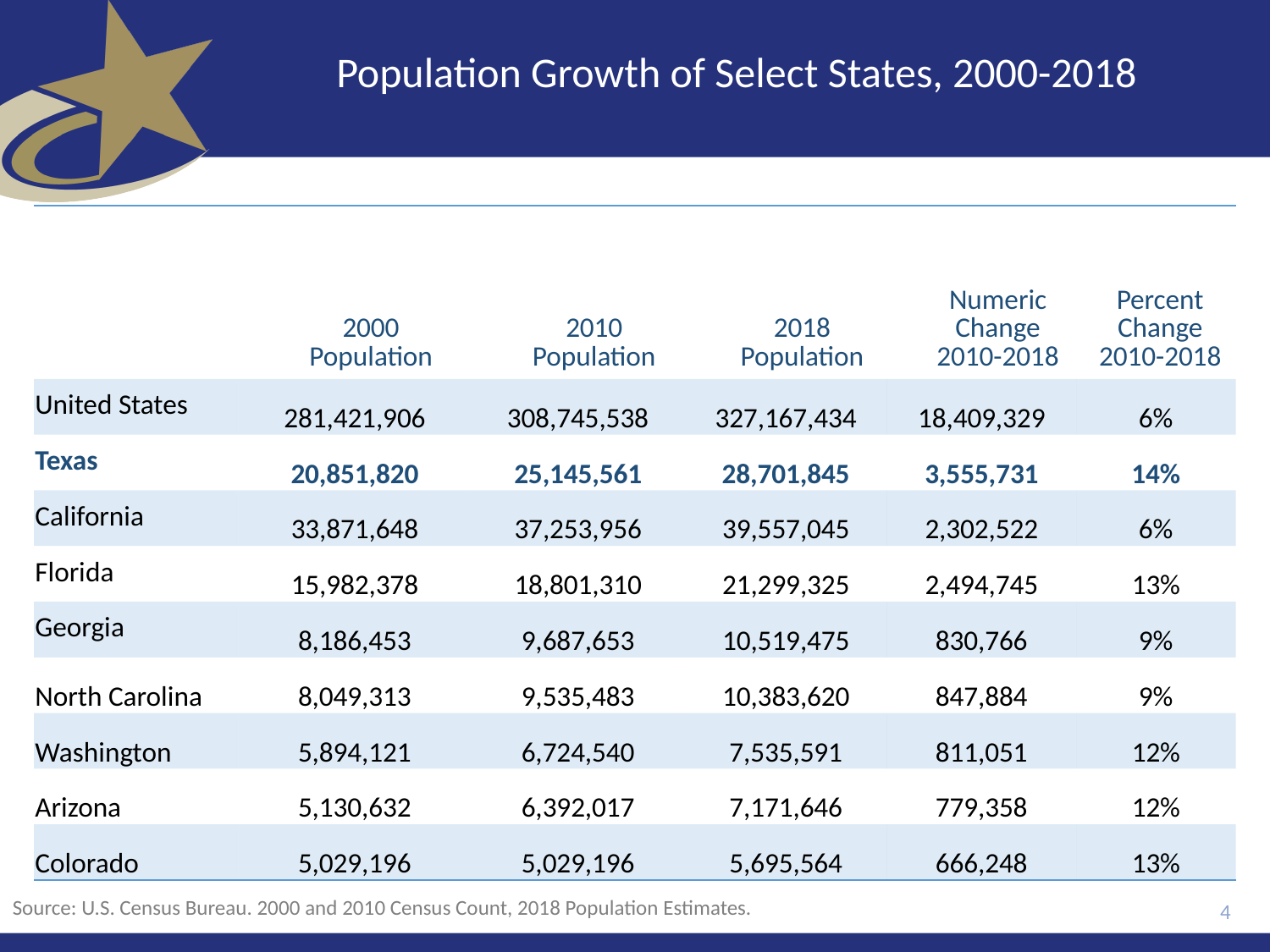

# Population Growth of Select States, 2000-2018
|  | 2000 Population | 2010 Population | 2018 Population | Numeric Change 2010-2018 | Percent Change 2010-2018 |
| --- | --- | --- | --- | --- | --- |
| United States | 281,421,906 | 308,745,538 | 327,167,434 | 18,409,329 | 6% |
| Texas | 20,851,820 | 25,145,561 | 28,701,845 | 3,555,731 | 14% |
| California | 33,871,648 | 37,253,956 | 39,557,045 | 2,302,522 | 6% |
| Florida | 15,982,378 | 18,801,310 | 21,299,325 | 2,494,745 | 13% |
| Georgia | 8,186,453 | 9,687,653 | 10,519,475 | 830,766 | 9% |
| North Carolina | 8,049,313 | 9,535,483 | 10,383,620 | 847,884 | 9% |
| Washington | 5,894,121 | 6,724,540 | 7,535,591 | 811,051 | 12% |
| Arizona | 5,130,632 | 6,392,017 | 7,171,646 | 779,358 | 12% |
| Colorado | 5,029,196 | 5,029,196 | 5,695,564 | 666,248 | 13% |
Source: U.S. Census Bureau. 2000 and 2010 Census Count, 2018 Population Estimates.
4